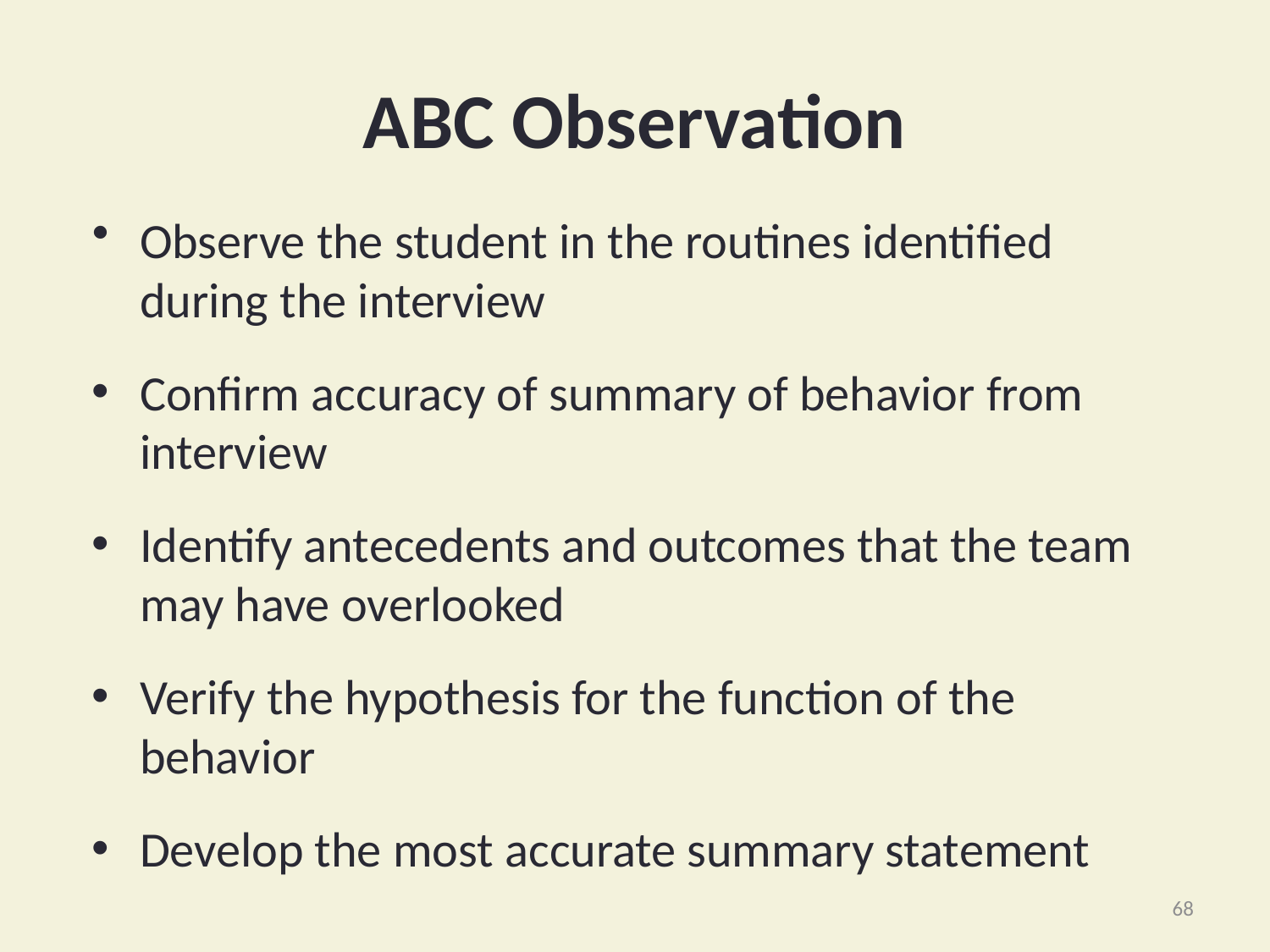

# ABC Observation
Observe the student in the routines identified during the interview

Confirm accuracy of summary of behavior from interview

Identify antecedents and outcomes that the team may have overlooked

Verify the hypothesis for the function of the behavior

Develop the most accurate summary statement
68